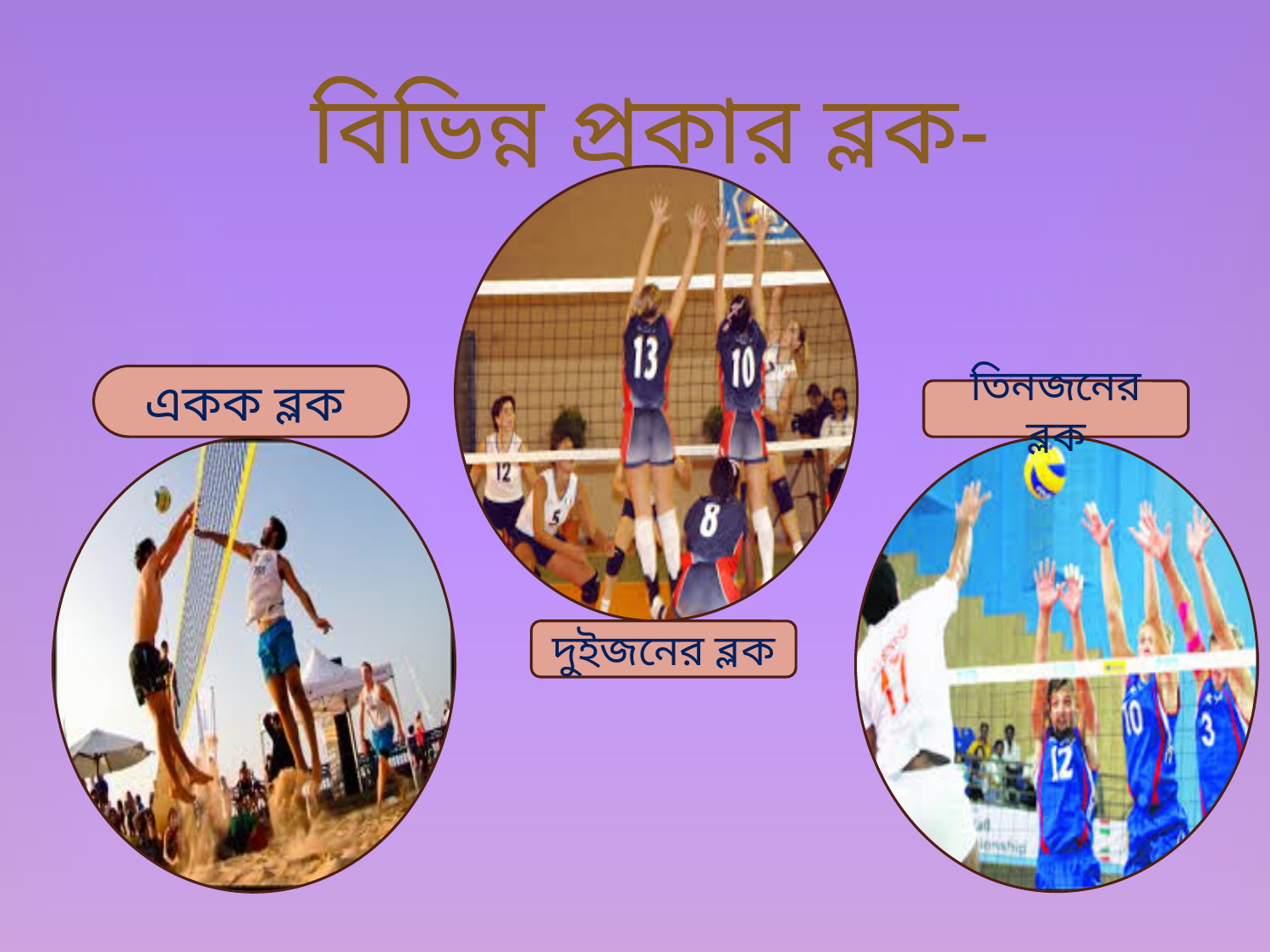

বিভিন্ন প্রকার ব্লক-

একক ব্লক
তিনজনের ব্লক

দুইজনের ব্লক